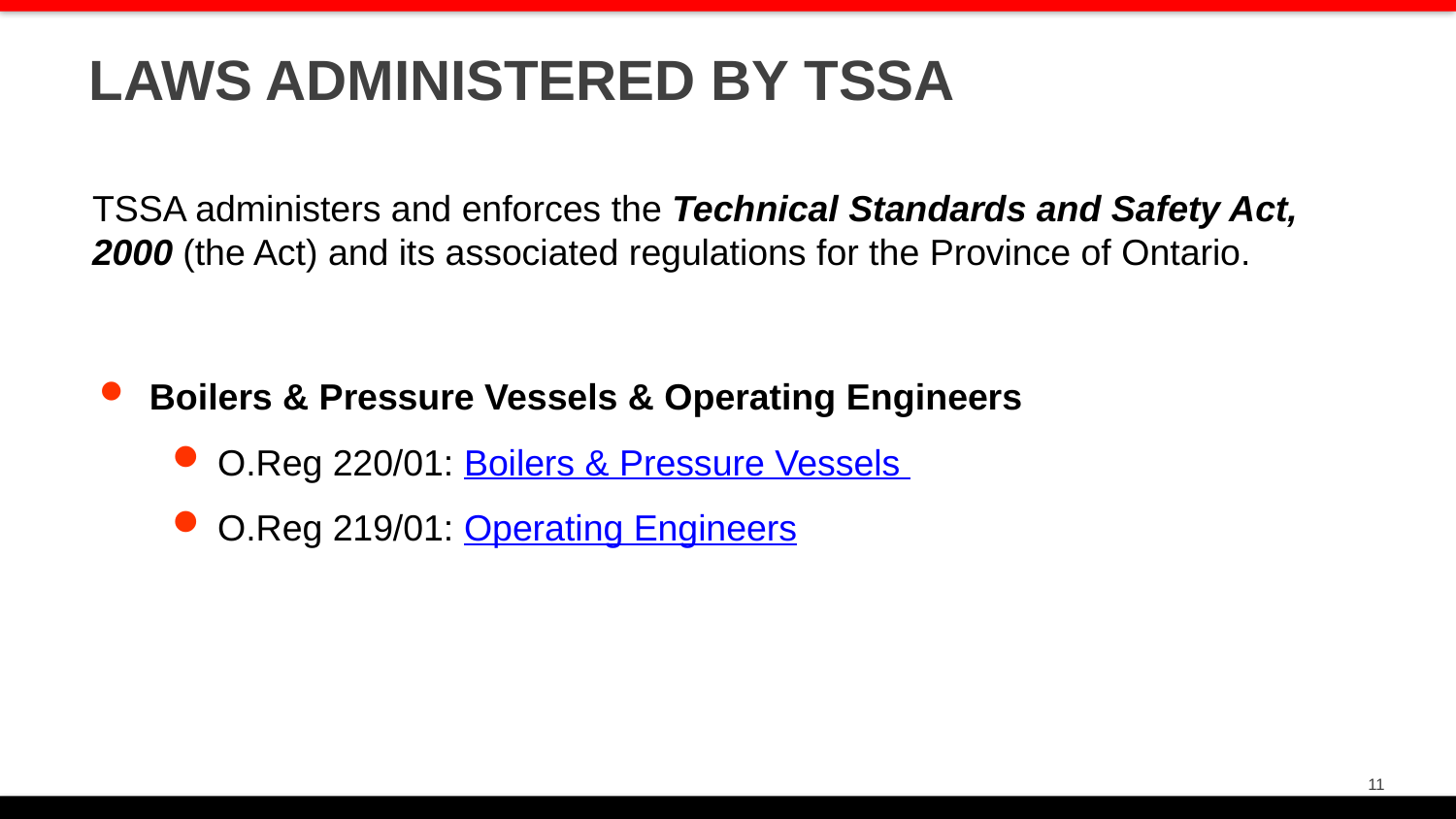

LAWS ADMINISTERED BY TSSA

TSSA administers and enforces the Technical Standards and Safety Act, 2000 (the Act) and its associated regulations for the Province of Ontario.
  Boilers & Pressure Vessels & Operating Engineers
O.Reg 220/01: Boilers & Pressure Vessels
O.Reg 219/01: Operating Engineers